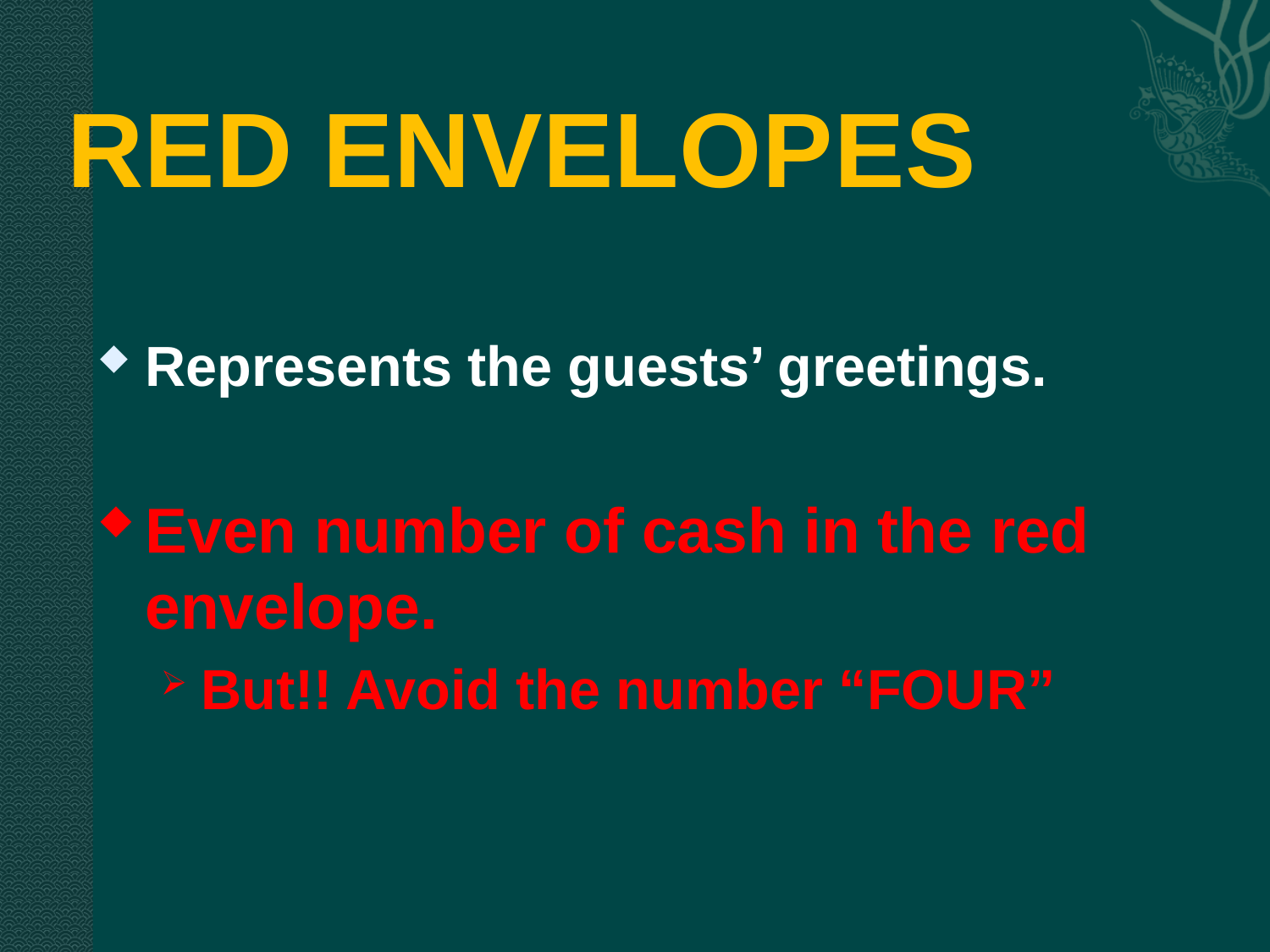

# RED ENVELOPES
Represents the guests’ greetings.

Even number of cash in the red envelope.
But!! Avoid the number “FOUR”